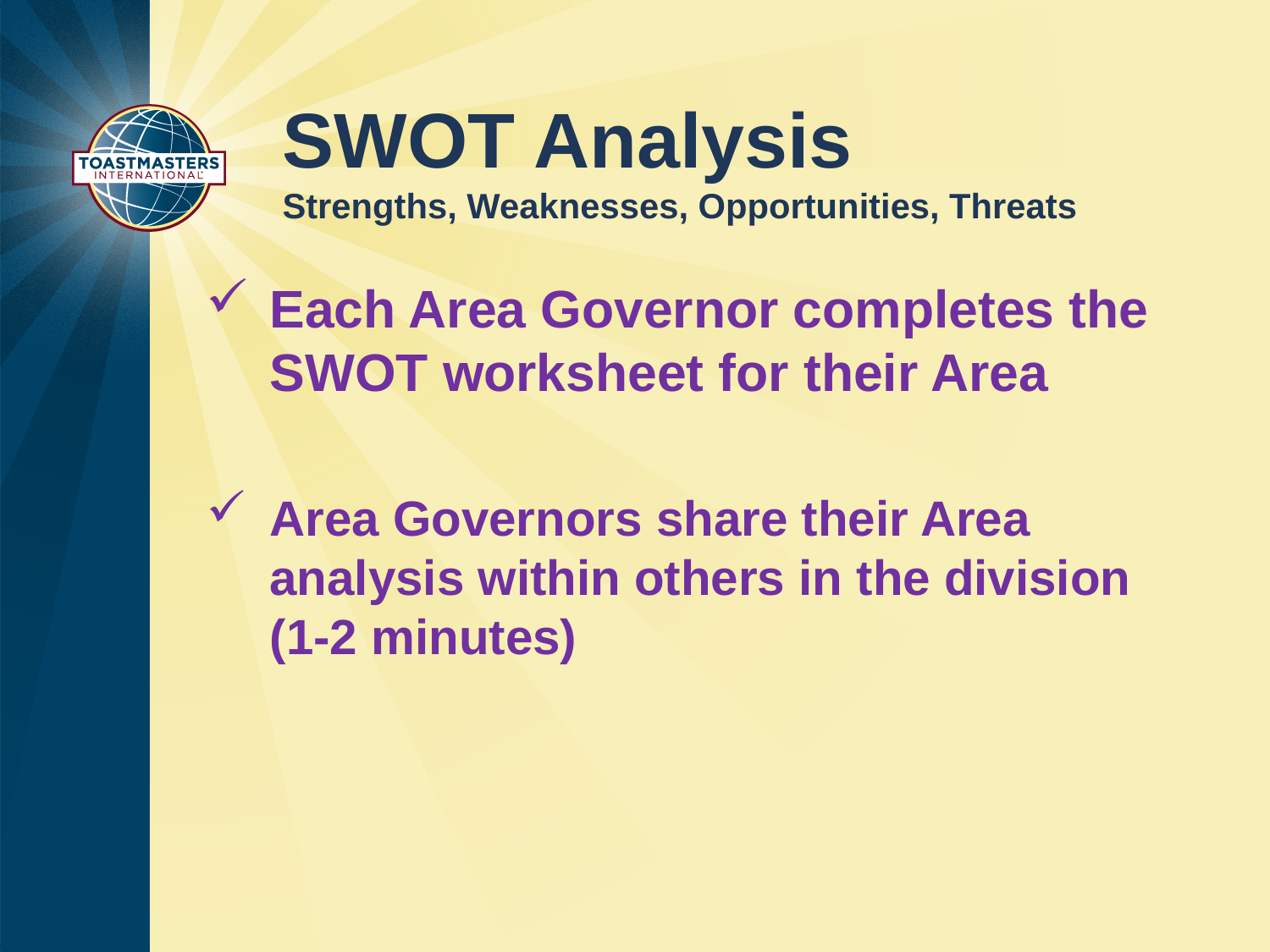

# SWOT Analysis Strengths, Weaknesses, Opportunities, Threats
Each Area Governor completes the SWOT worksheet for their Area

Area Governors share their Area analysis within others in the division (1-2 minutes)